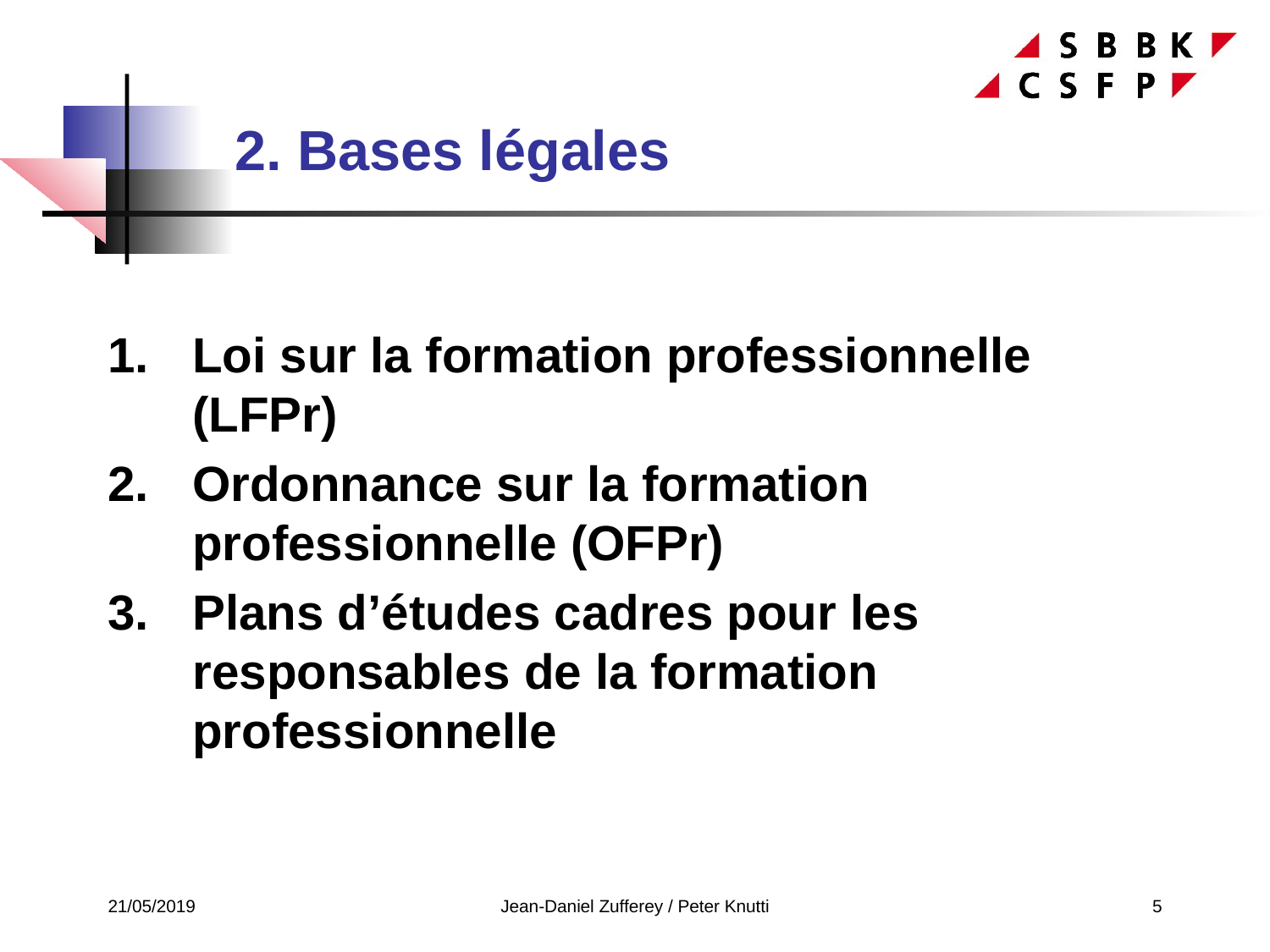

# 2. Bases légales
Loi sur la formation professionnelle (LFPr)
Ordonnance sur la formation professionnelle (OFPr)
Plans d’études cadres pour les responsables de la formation professionnelle
21/05/2019
Jean-Daniel Zufferey / Peter Knutti
5